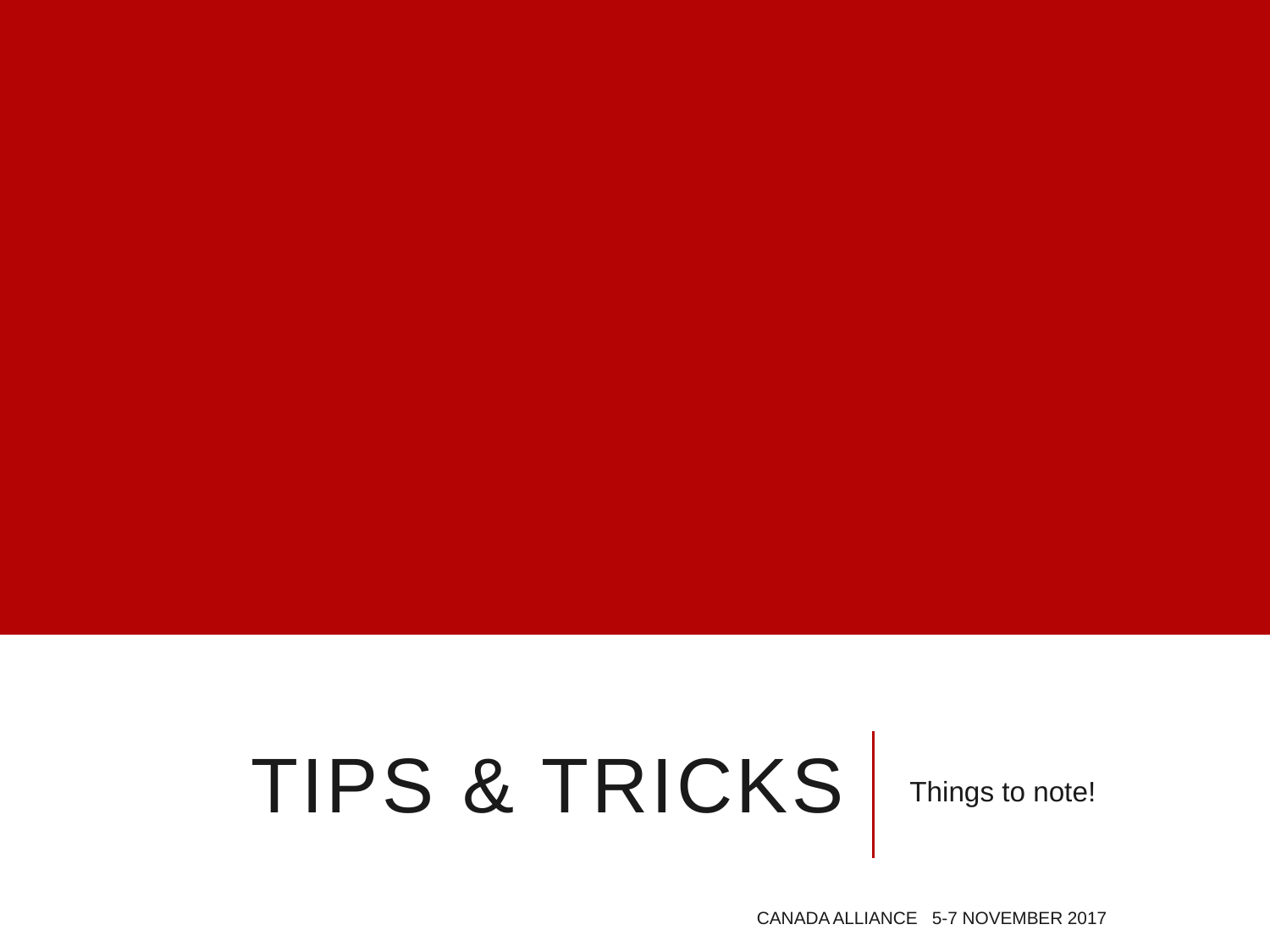

# Tips & tricks
Things to note!
Canada Alliance   5-7 November 2017